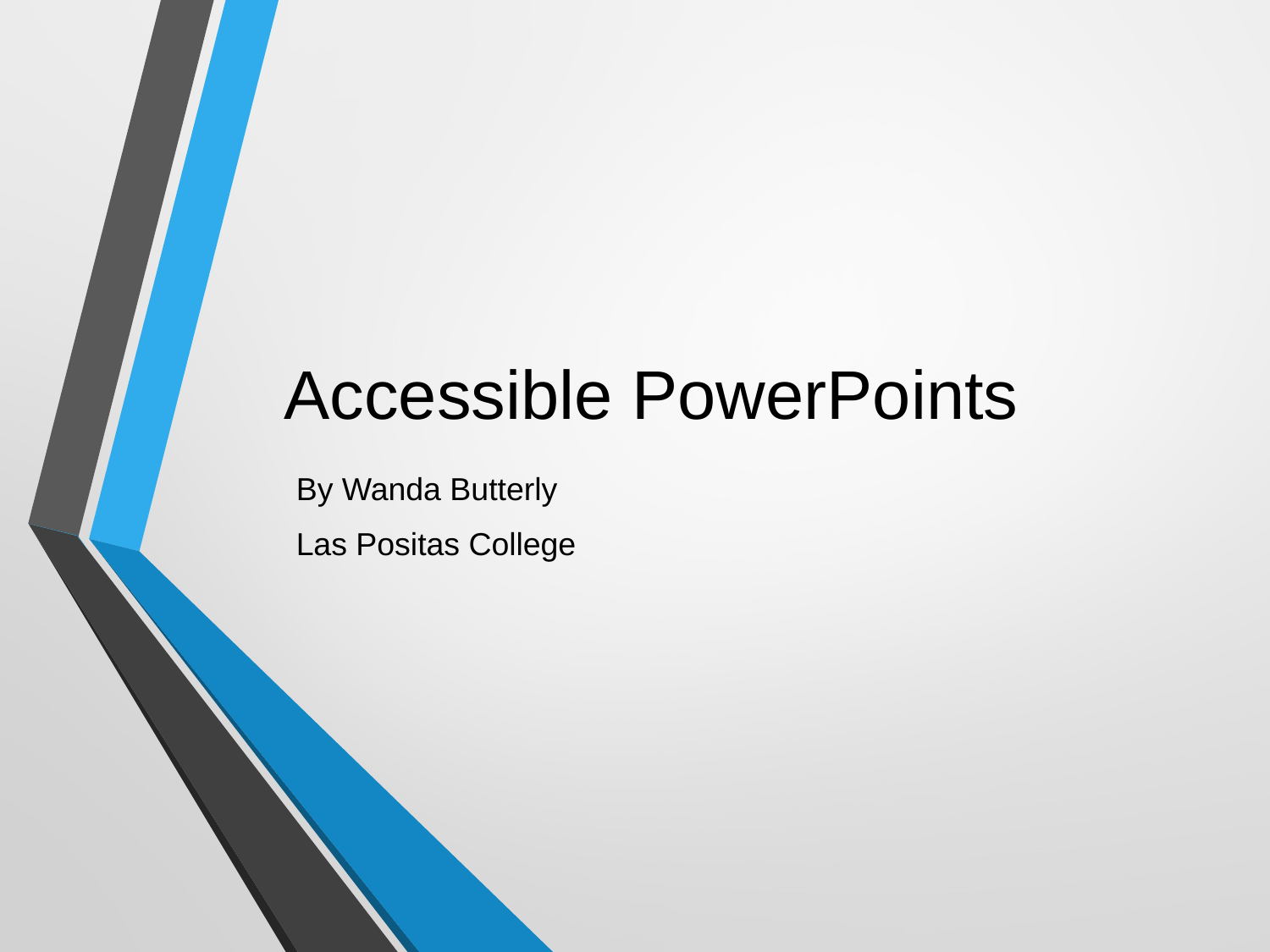

# Accessible PowerPoints
By Wanda Butterly
Las Positas College